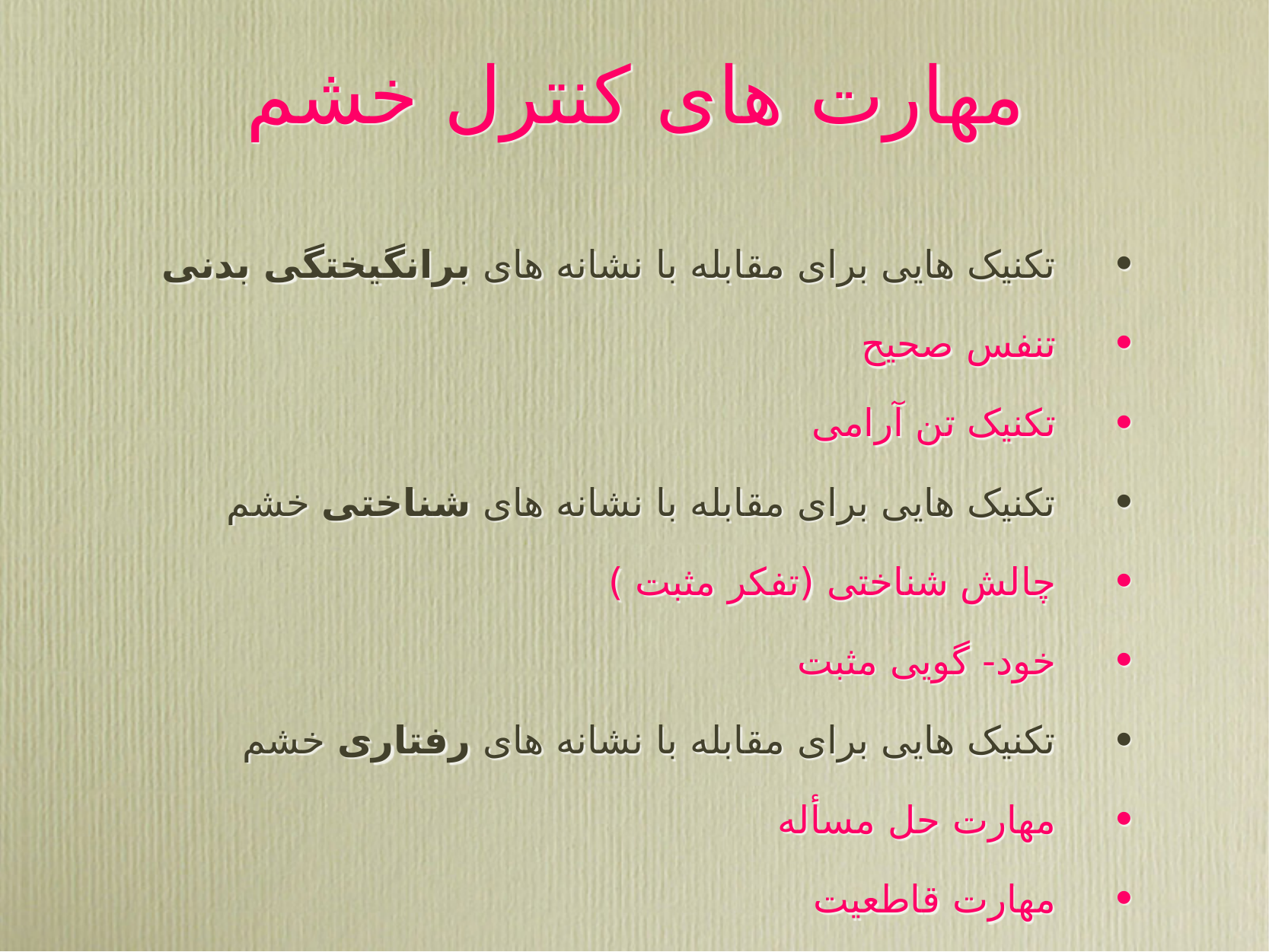

# مهارت های کنترل خشم
تکنیک هایی برای مقابله با نشانه های برانگیختگی بدنی
تنفس صحیح
تکنیک تن آرامی
تکنیک هایی برای مقابله با نشانه های شناختی خشم
چالش شناختی (تفکر مثبت )
خود- گویی مثبت
تکنیک هایی برای مقابله با نشانه های رفتاری خشم
مهارت حل مسأله
مهارت قاطعیت